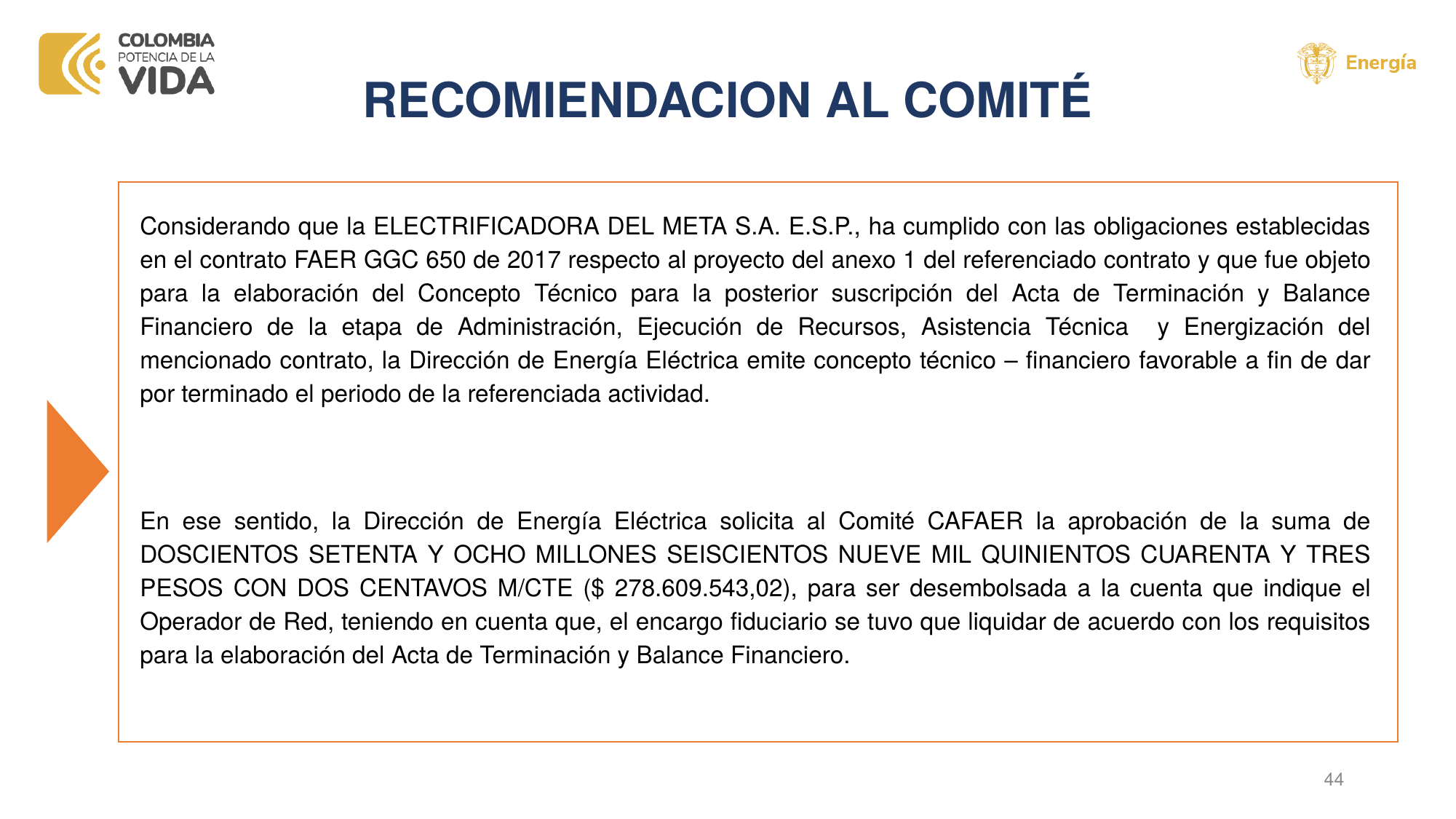

# RECOMIENDACION AL COMITÉ

Considerando que la ELECTRIFICADORA DEL META S.A. E.S.P., ha cumplido con las obligaciones establecidas en el contrato FAER GGC 650 de 2017 respecto al proyecto del anexo 1 del referenciado contrato y que fue objeto para la elaboración del Concepto Técnico para la posterior suscripción del Acta de Terminación y Balance Financiero de la etapa de Administración, Ejecución de Recursos, Asistencia Técnica  y Energización del mencionado contrato, la Dirección de Energía Eléctrica emite concepto técnico – financiero favorable a fin de dar por terminado el periodo de la referenciada actividad.

En ese sentido, la Dirección de Energía Eléctrica solicita al Comité CAFAER la aprobación de la suma de DOSCIENTOS SETENTA Y OCHO MILLONES SEISCIENTOS NUEVE MIL QUINIENTOS CUARENTA Y TRES PESOS CON DOS CENTAVOS M/CTE ($ 278.609.543,02), para ser desembolsada a la cuenta que indique el Operador de Red, teniendo en cuenta que, el encargo fiduciario se tuvo que liquidar de acuerdo con los requisitos para la elaboración del Acta de Terminación y Balance Financiero.

44